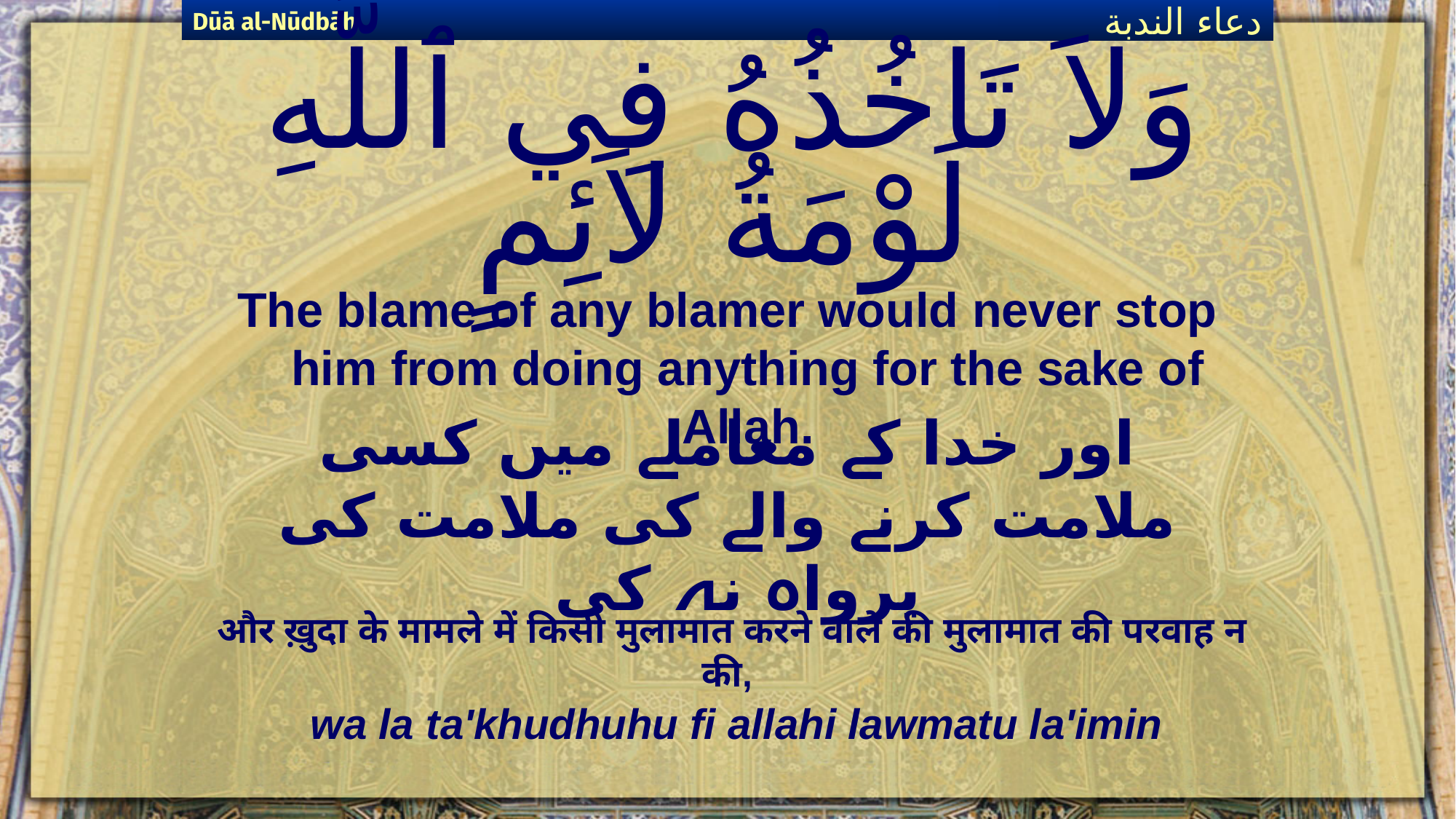

Dūā al-Nūdbāh
دعاء الندبة
# وَلاَ تَاخُذُهُ فِي ٱللَّهِ لَوْمَةُ لاَئِمٍ
The blame of any blamer would never stop him from doing anything for the sake of Allah.
اور خدا کے معاملے میں کسی ملامت کرنے والے کی ملامت کی پرواہ نہ کی
और ख़ुदा के मामले में किसी मुलामात करने वाले की मुलामात की परवाह न की,
wa la ta'khudhuhu fi allahi lawmatu la'imin